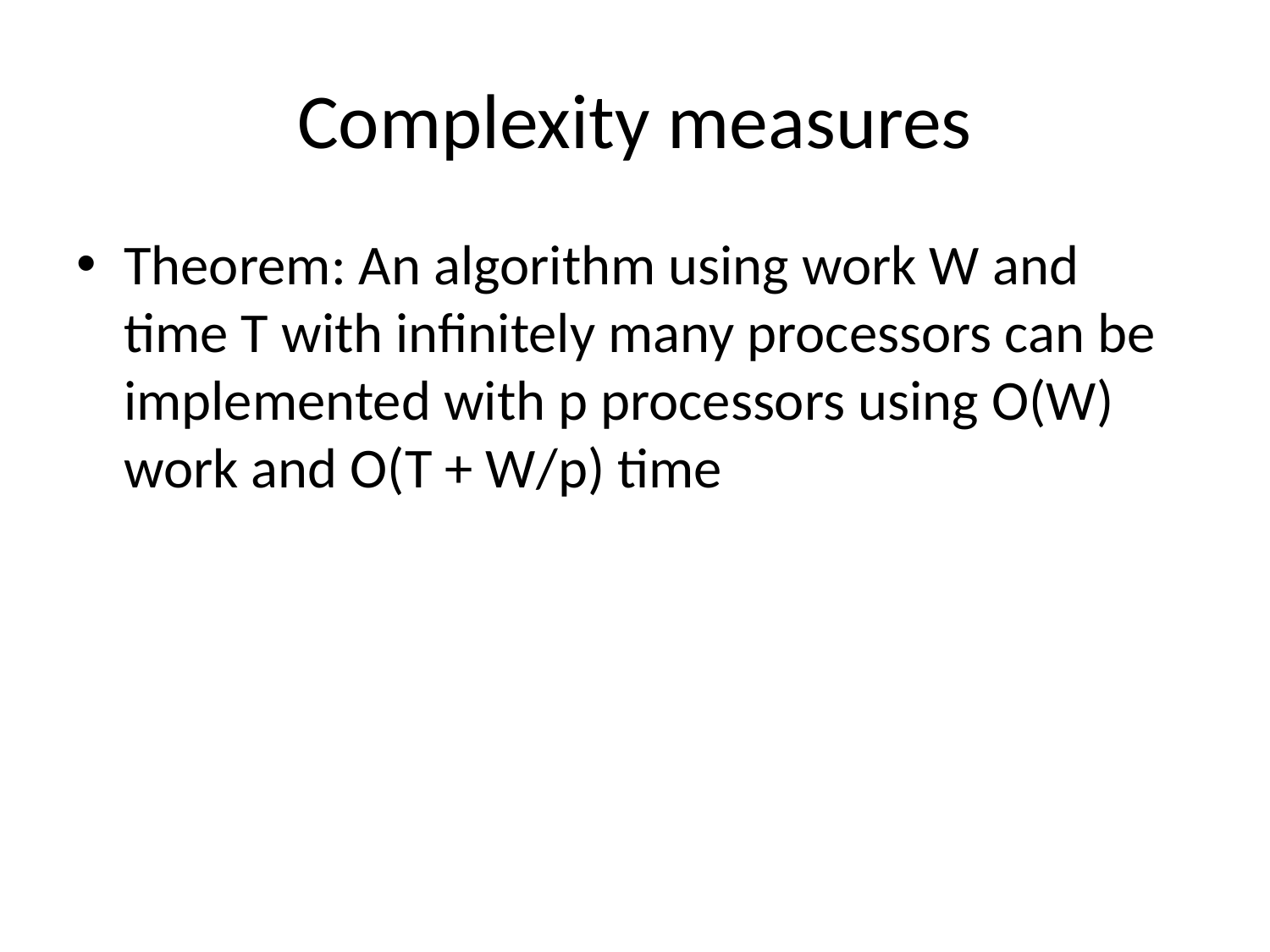

# Complexity measures
Theorem: An algorithm using work W and time T with infinitely many processors can be implemented with p processors using O(W) work and O(T + W/p) time